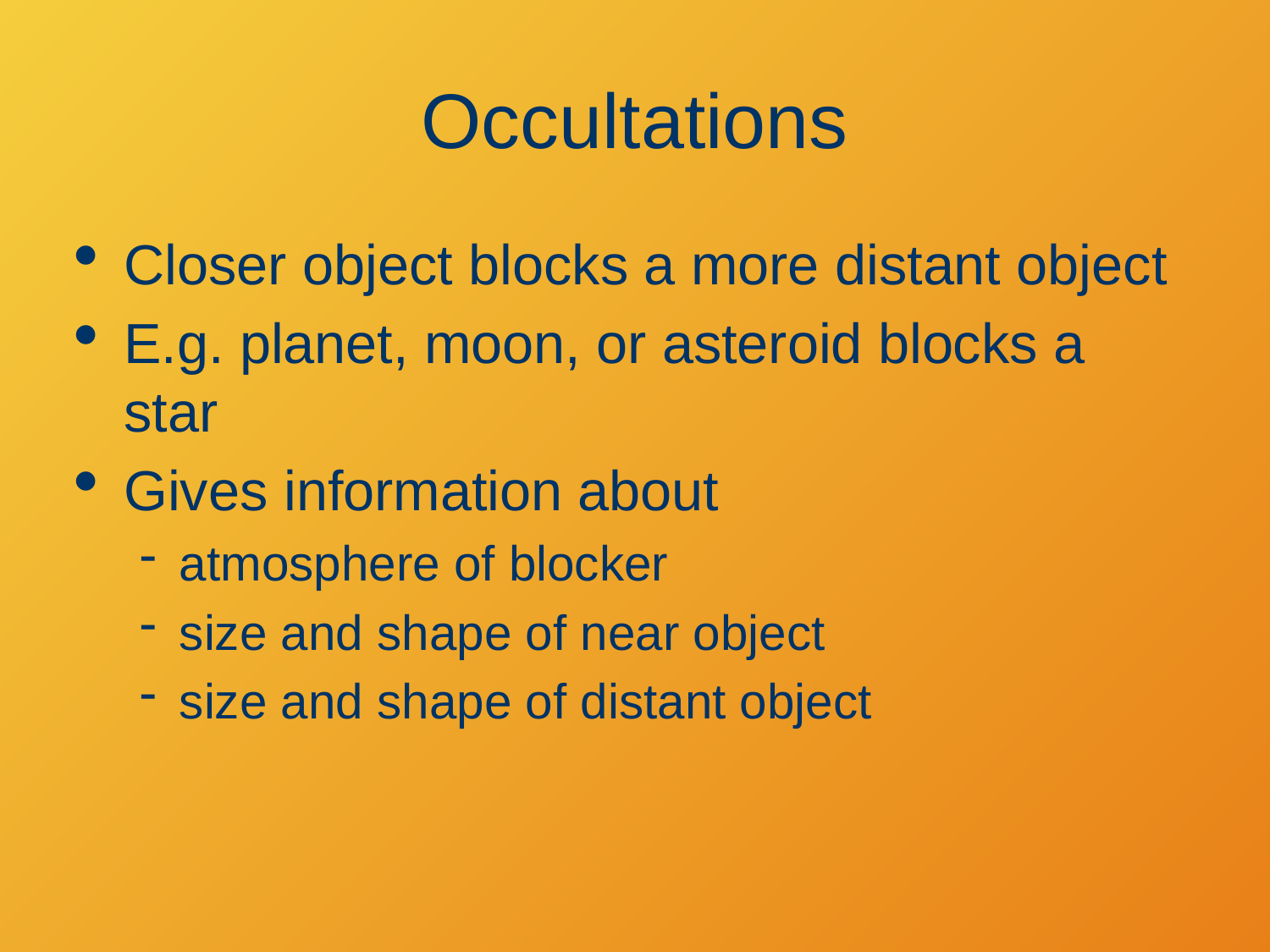

# Occultations
Closer object blocks a more distant object
E.g. planet, moon, or asteroid blocks a star
Gives information about
atmosphere of blocker
size and shape of near object
size and shape of distant object